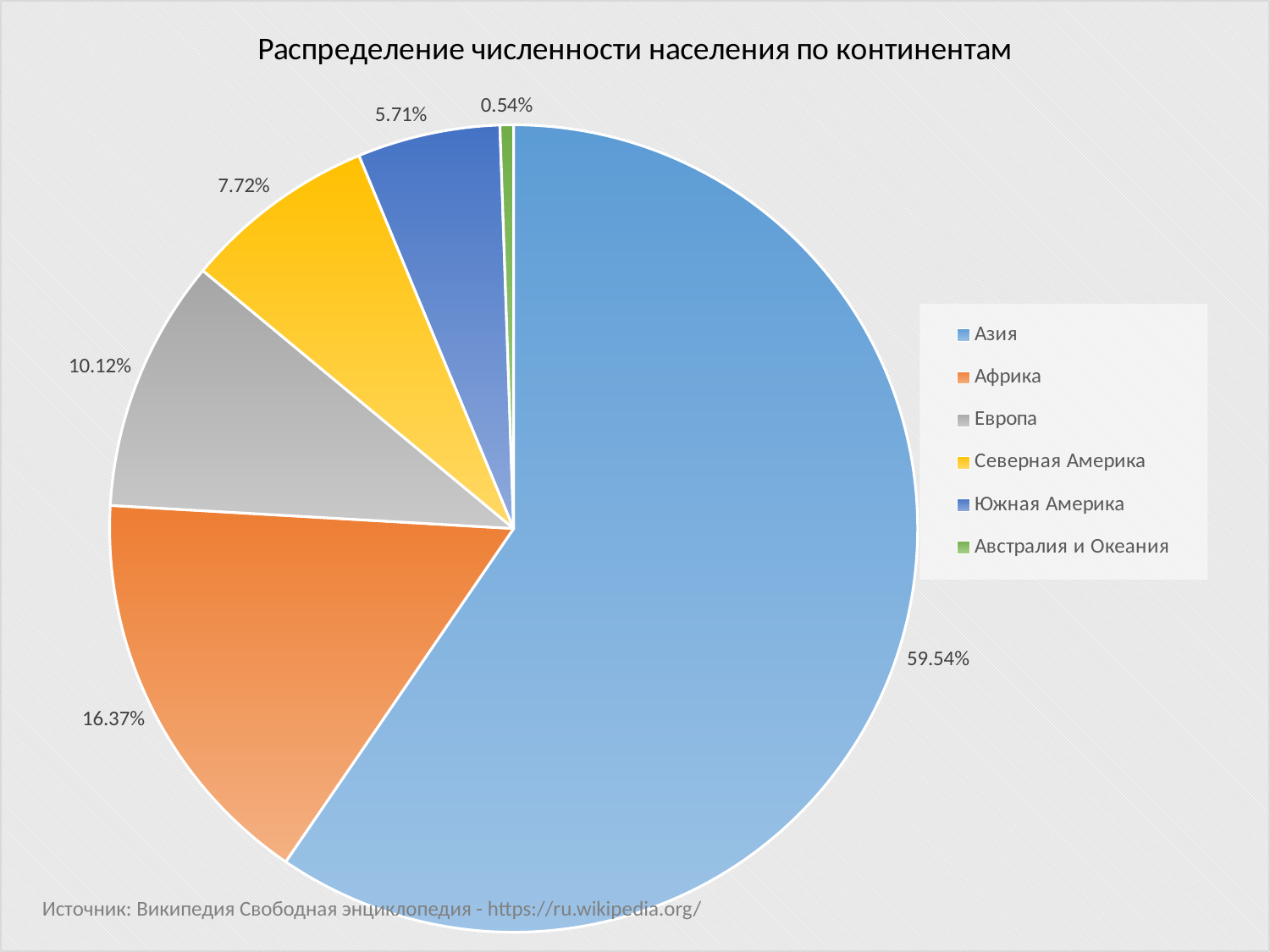

### Chart: Распределение численности населения по континентам

| Category | Столбец1 |
|---|---|
| Азия | 0.5954 |
| Африка | 0.1637 |
| Европа | 0.1012 |
| Северная Америка | 0.0772 |
| Южная Америка | 0.0571 |
| Австралия и Океания | 0.0054 |
3
Источник: Википедия Свободная энциклопедия - https://ru.wikipedia.org/